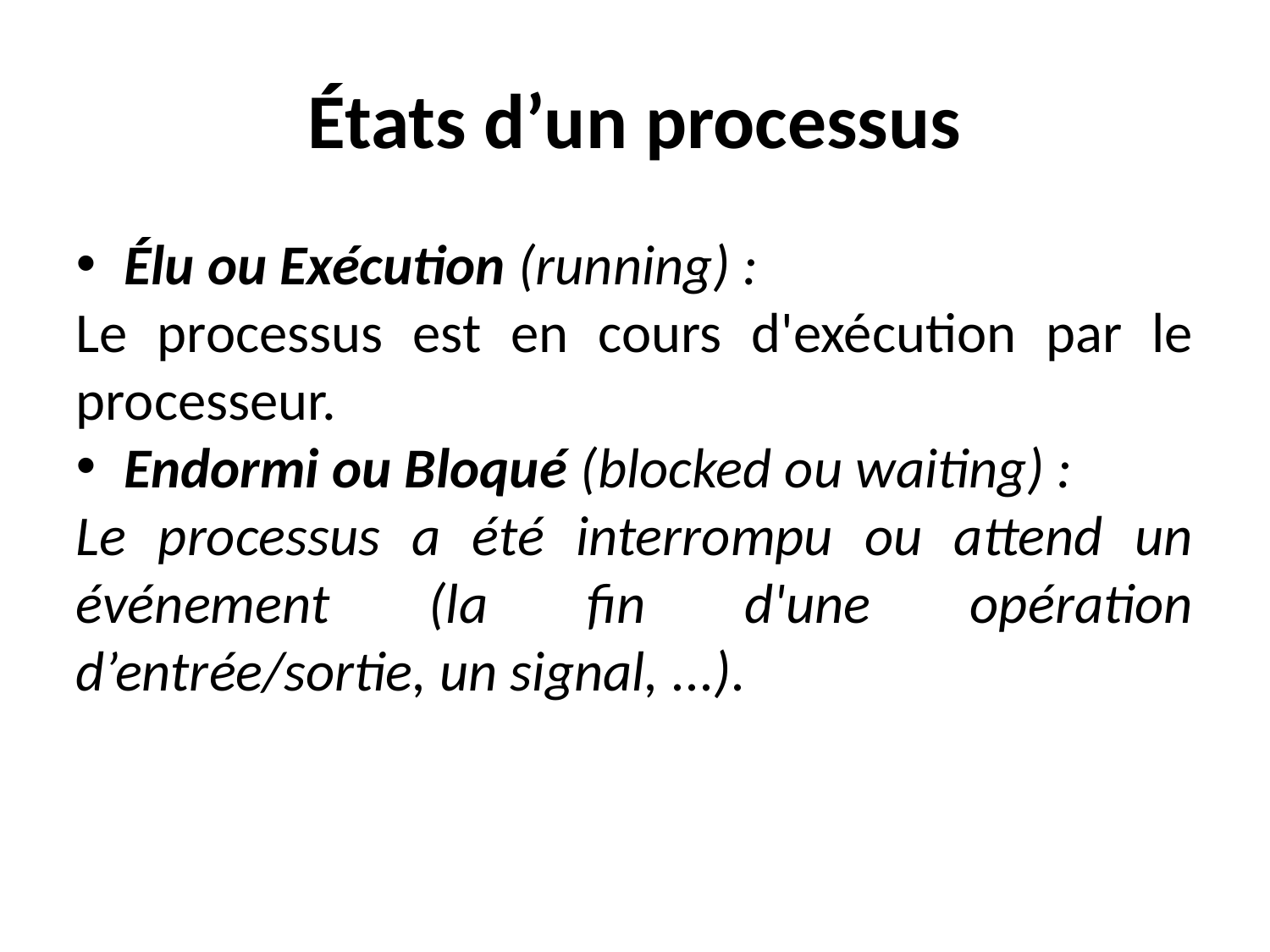

États d’un processus
Élu ou Exécution (running) :
Le processus est en cours d'exécution par le processeur.
Endormi ou Bloqué (blocked ou waiting) :
Le processus a été interrompu ou attend un événement (la fin d'une opération d’entrée/sortie, un signal, ...).